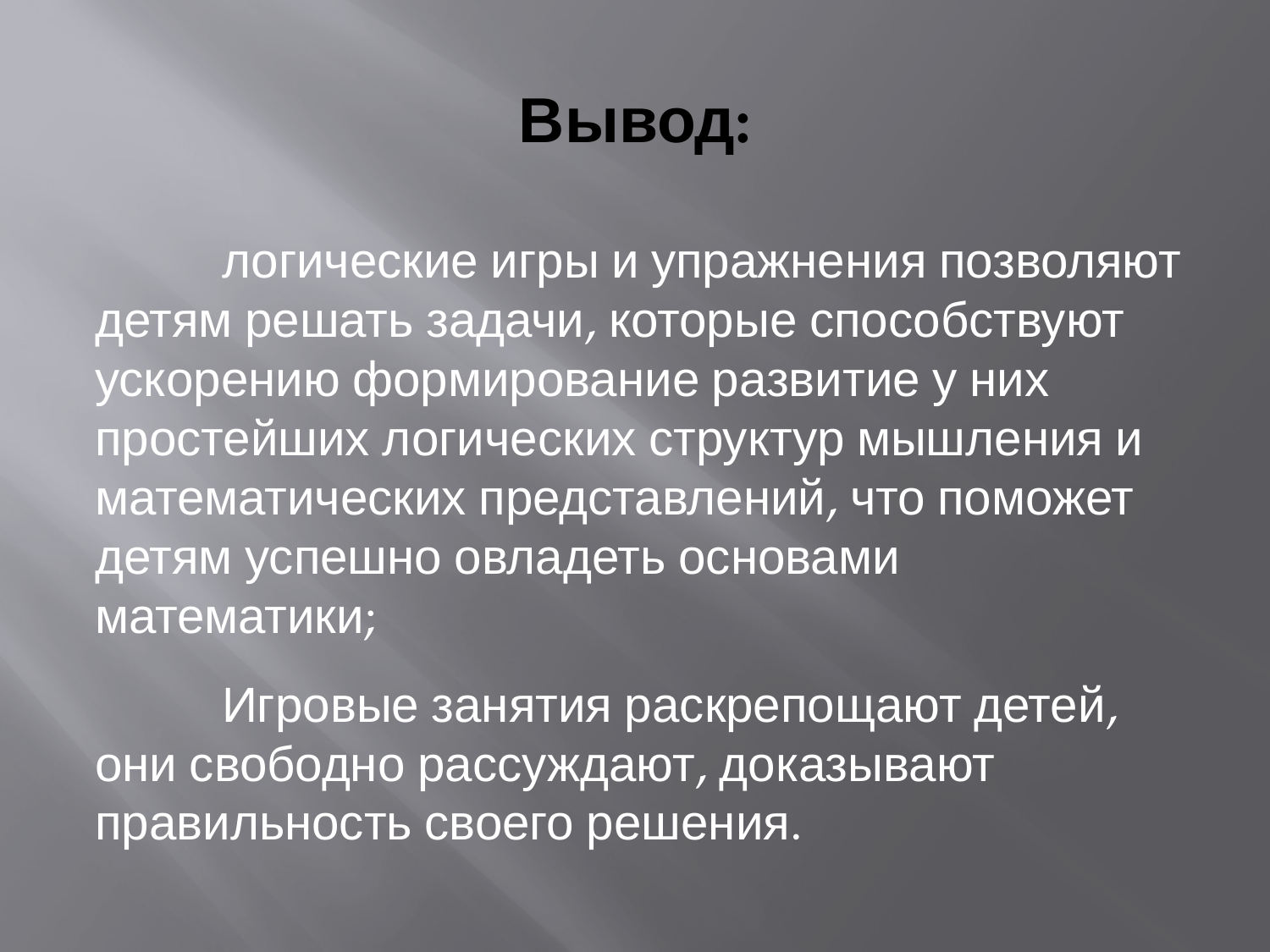

# Вывод:
	логические игры и упражнения позволяют детям решать задачи, которые способствуют ускорению формирование развитие у них простейших логических структур мышления и математических представлений, что поможет детям успешно овладеть основами  математики;

	Игровые занятия раскрепощают детей, они свободно рассуждают, доказывают правильность своего решения.